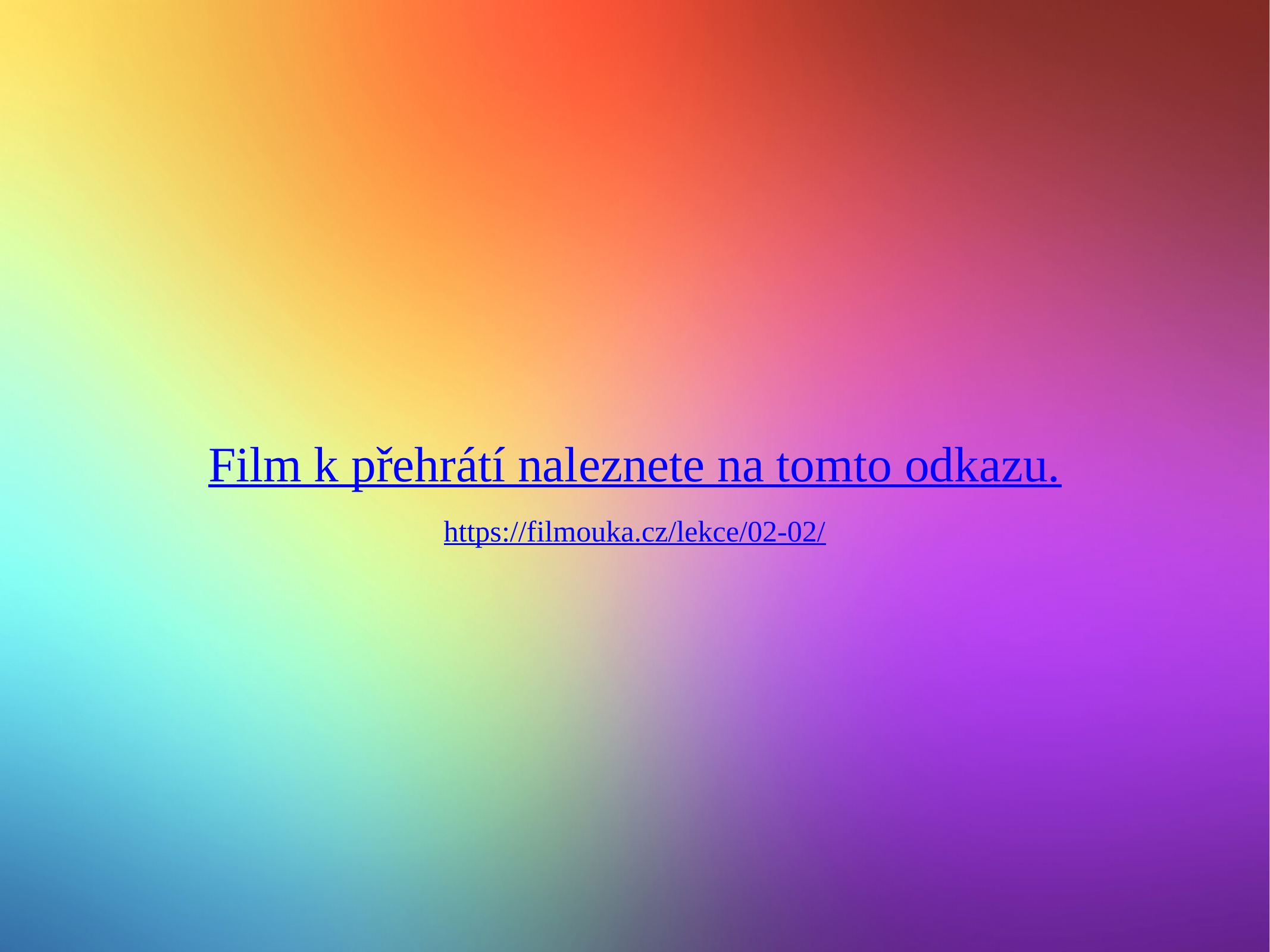

Film k přehrátí naleznete na tomto odkazu.
https://filmouka.cz/lekce/02-02/